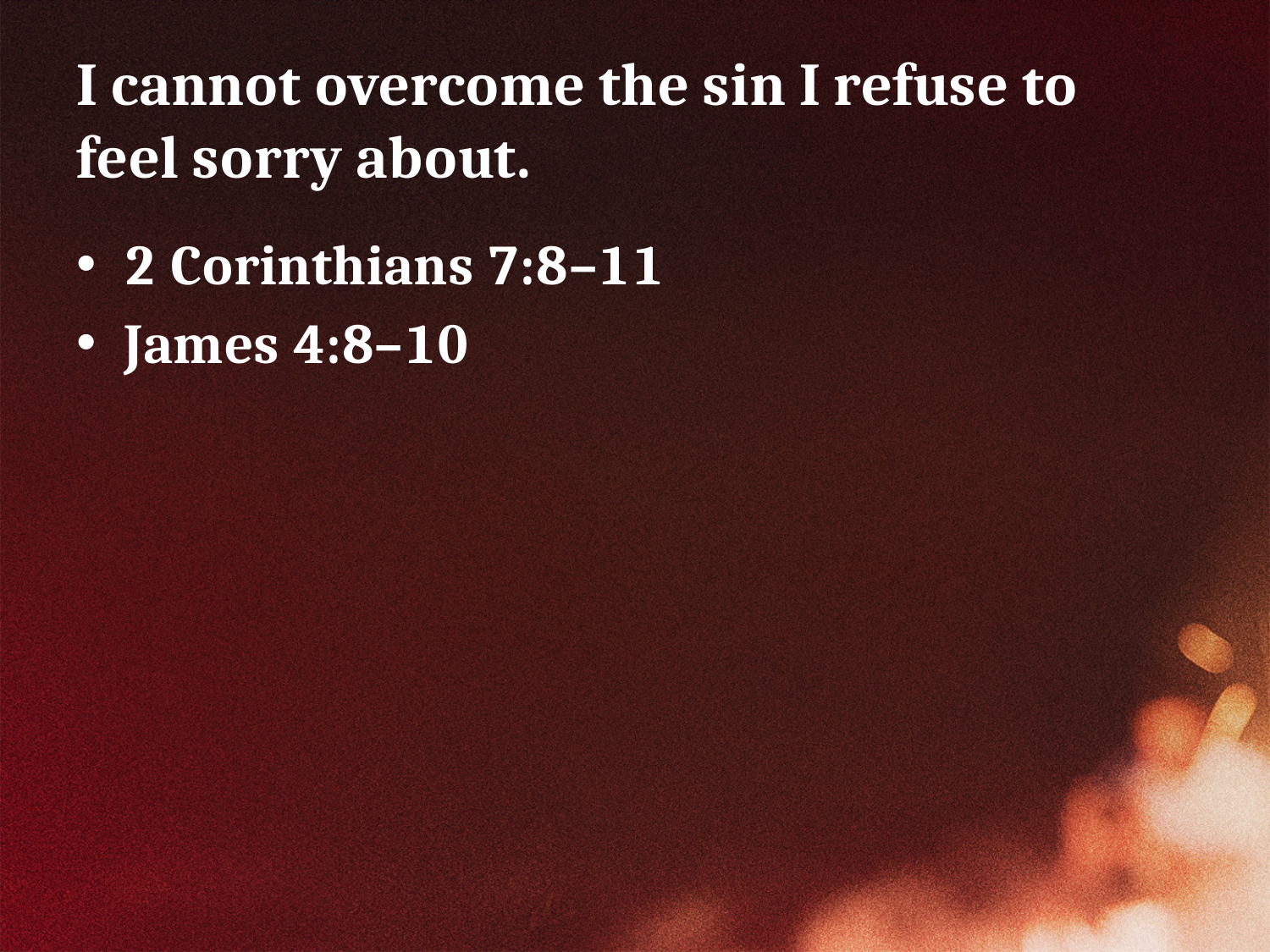

# I cannot overcome the sin I refuse to feel sorry about.
2 Corinthians 7:8–11
James 4:8–10